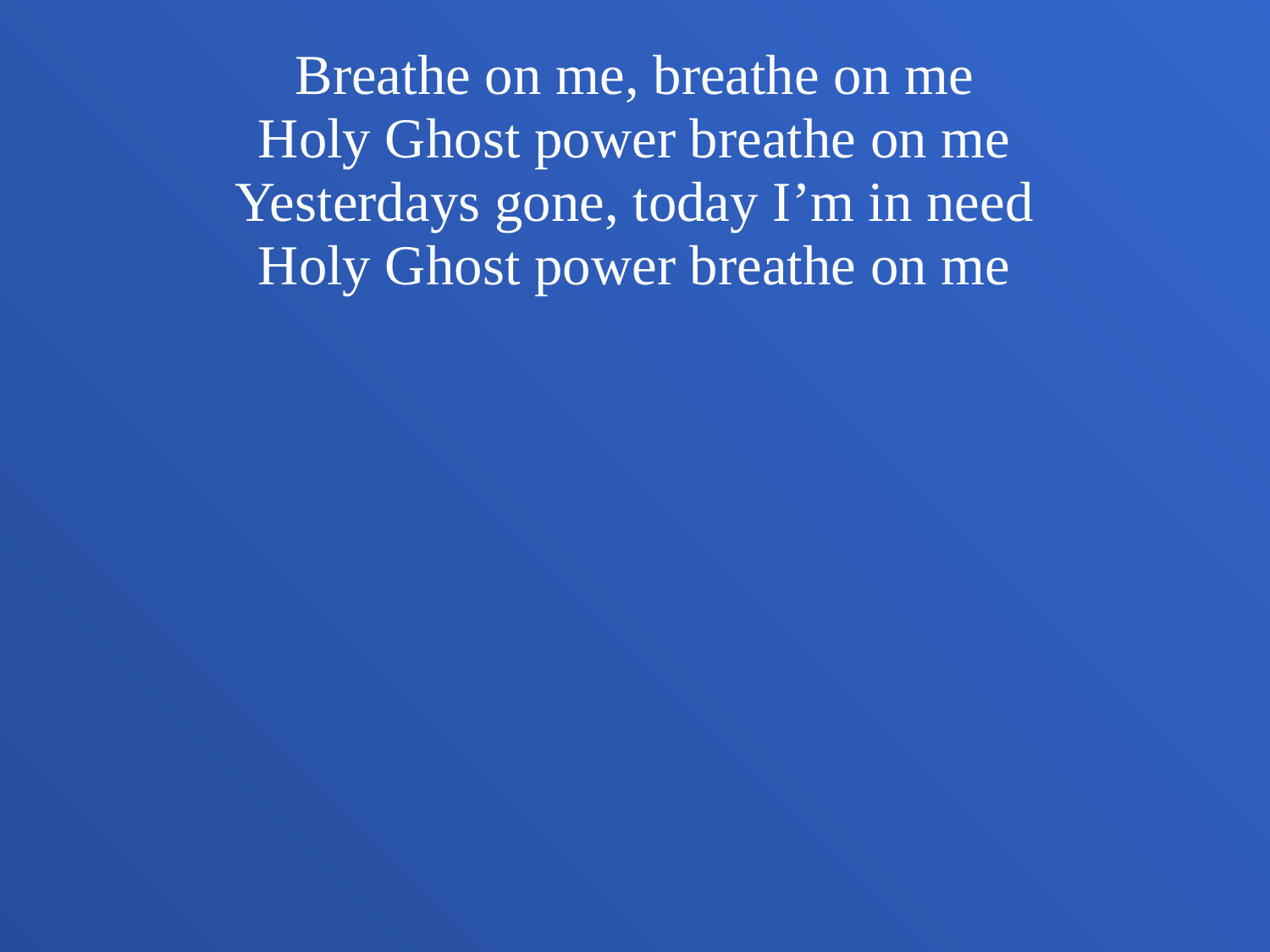

Breathe on me, breathe on me
Holy Ghost power breathe on me
Yesterdays gone, today I’m in need
Holy Ghost power breathe on me